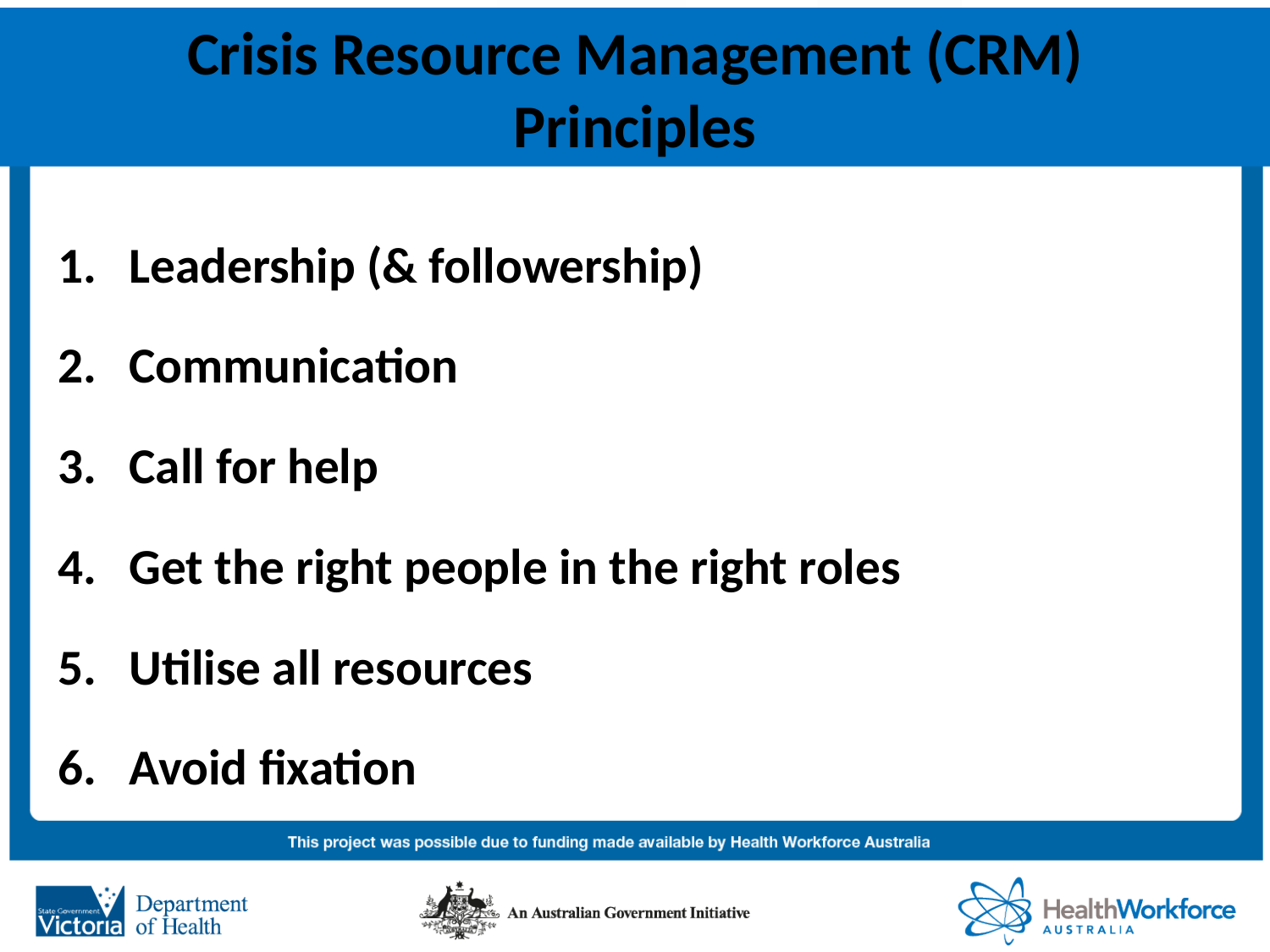

# Crisis Resource Management (CRM) Principles
Leadership (& followership)
Communication
Call for help
Get the right people in the right roles
Utilise all resources
Avoid fixation